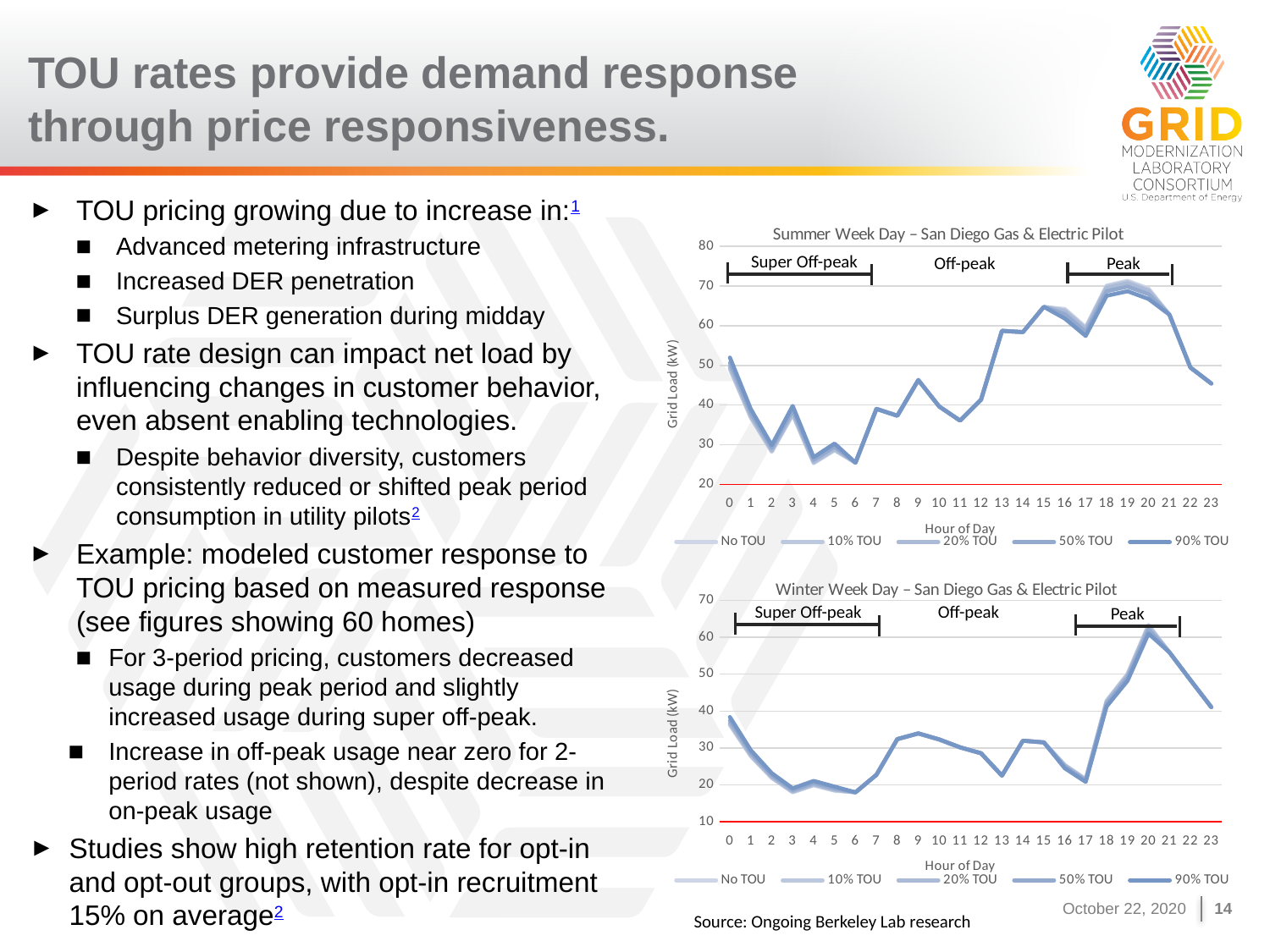

# TOU rates provide demand response through price responsiveness.
TOU pricing growing due to increase in:1
Advanced metering infrastructure
Increased DER penetration
Surplus DER generation during midday
TOU rate design can impact net load by influencing changes in customer behavior, even absent enabling technologies.
Despite behavior diversity, customers consistently reduced or shifted peak period consumption in utility pilots2
Example: modeled customer response to TOU pricing based on measured response (see figures showing 60 homes)
For 3-period pricing, customers decreased usage during peak period and slightly increased usage during super off-peak.
Increase in off-peak usage near zero for 2-period rates (not shown), despite decrease in on-peak usage
Studies show high retention rate for opt-in and opt-out groups, with opt-in recruitment 15% on average2

### Chart: Summer Week Day – San Diego Gas & Electric Pilot

| Category | No TOU | 10% TOU | 20% TOU | 50% TOU | 90% TOU |
|---|---|---|---|---|---|
Super Off-peak
Off-peak
Peak

### Chart: Winter Week Day – San Diego Gas & Electric Pilot

| Category | No TOU | 10% TOU | 20% TOU | 50% TOU | 90% TOU |
|---|---|---|---|---|---|
Super Off-peak
Off-peak
Peak
Source: Ongoing Berkeley Lab research